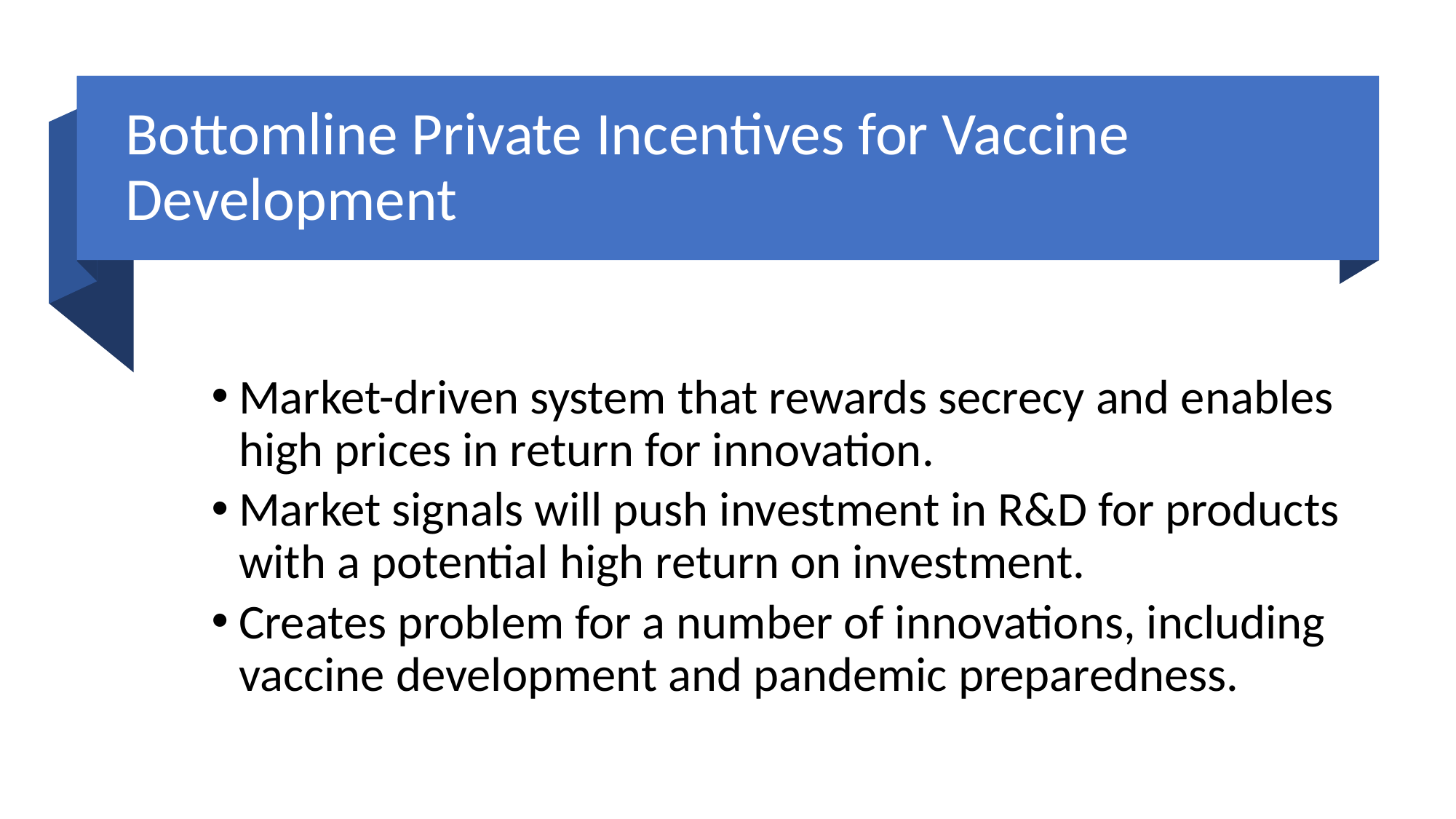

# Bottomline Private Incentives for Vaccine Development

Market-driven system that rewards secrecy and enables high prices in return for innovation.
Market signals will push investment in R&D for products with a potential high return on investment.
Creates problem for a number of innovations, including vaccine development and pandemic preparedness.